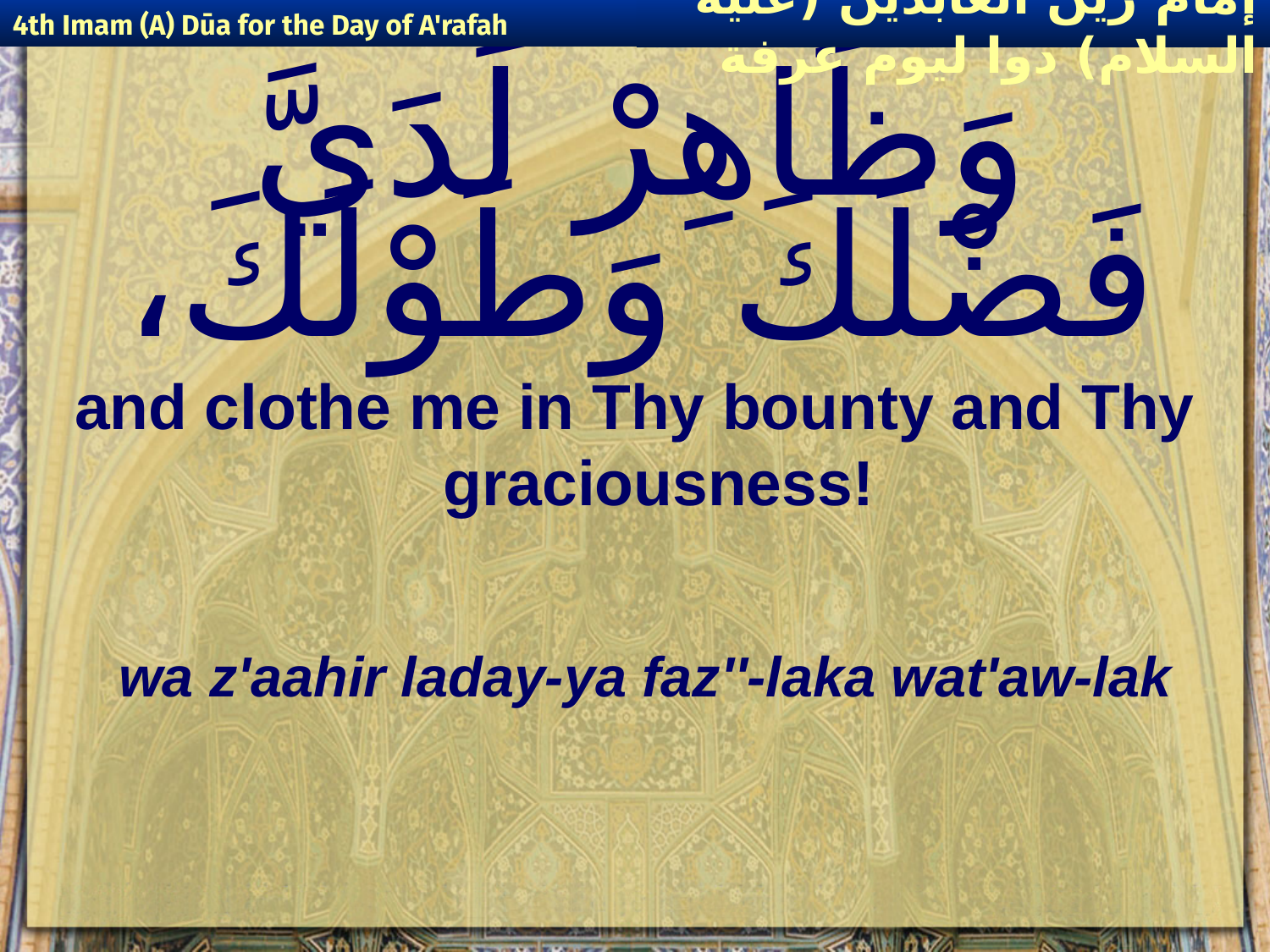

4th Imam (A) Dūa for the Day of A'rafah
إمام زين العابدين (عليه السلام) دوا ليوم عرفة
# وَظَاهِرْ لَدَيَّ فَضْلَكَ وَطَوْلَكَ،
and clothe me in Thy bounty and Thy graciousness!
wa z'aahir laday-ya faz''-laka wat'aw-lak